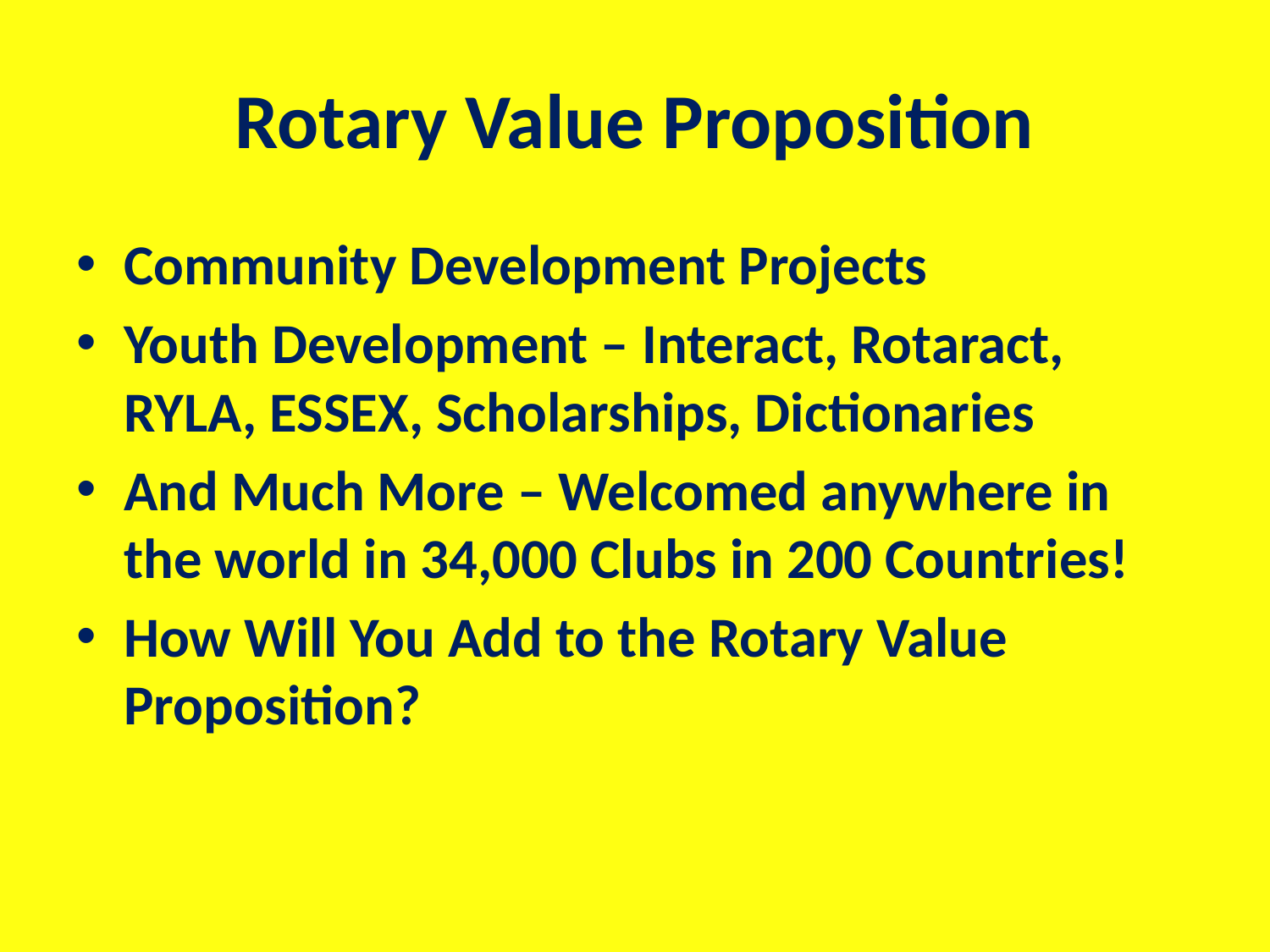

# Rotary Value Proposition
Community Development Projects
Youth Development – Interact, Rotaract, RYLA, ESSEX, Scholarships, Dictionaries
And Much More – Welcomed anywhere in the world in 34,000 Clubs in 200 Countries!
How Will You Add to the Rotary Value Proposition?